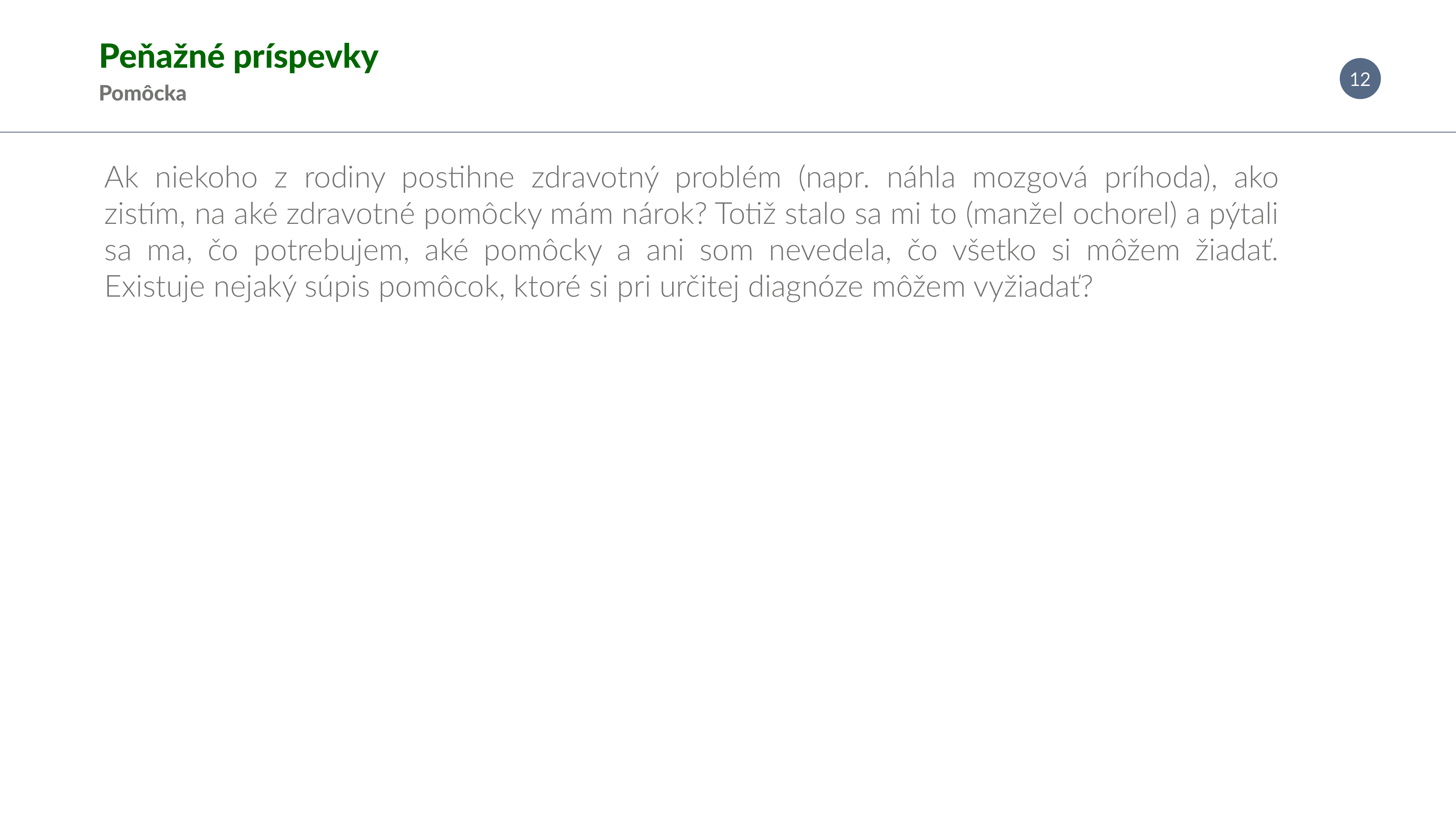

Peňažné príspevky
Pomôcka
Ak niekoho z rodiny postihne zdravotný problém (napr. náhla mozgová príhoda), ako zistím, na aké zdravotné pomôcky mám nárok? Totiž stalo sa mi to (manžel ochorel) a pýtali sa ma, čo potrebujem, aké pomôcky a ani som nevedela, čo všetko si môžem žiadať. Existuje nejaký súpis pomôcok, ktoré si pri určitej diagnóze môžem vyžiadať?